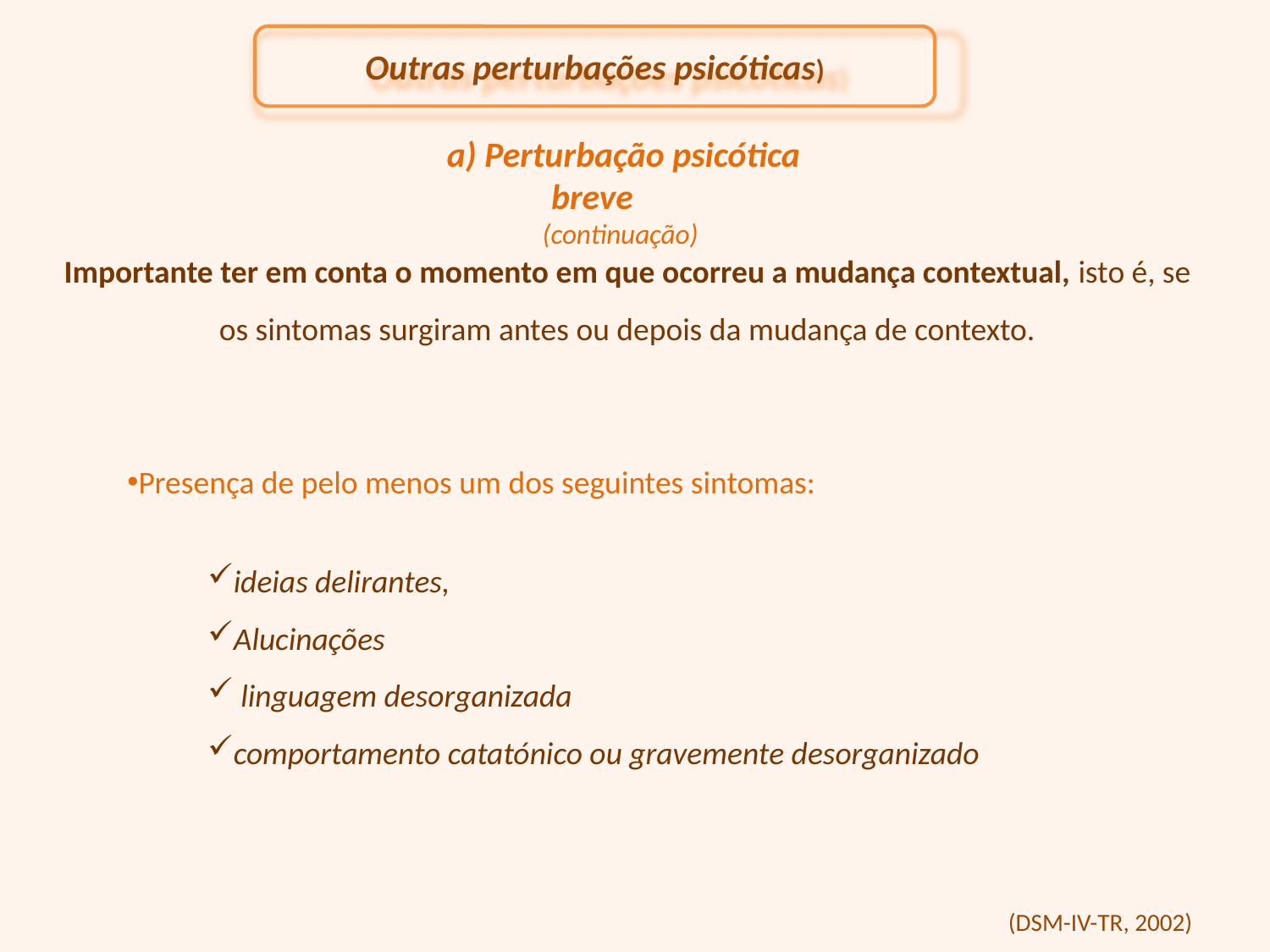

Outras perturbações psicóticas)

a) Perturbação psicótica breve
(continuação)
Importante ter em conta o momento em que ocorreu a mudança contextual, isto é, se os sintomas surgiram antes ou depois da mudança de contexto.
Presença de pelo menos um dos seguintes sintomas:
ideias delirantes,
Alucinações
 linguagem desorganizada
comportamento catatónico ou gravemente desorganizado
(DSM-IV-TR, 2002)